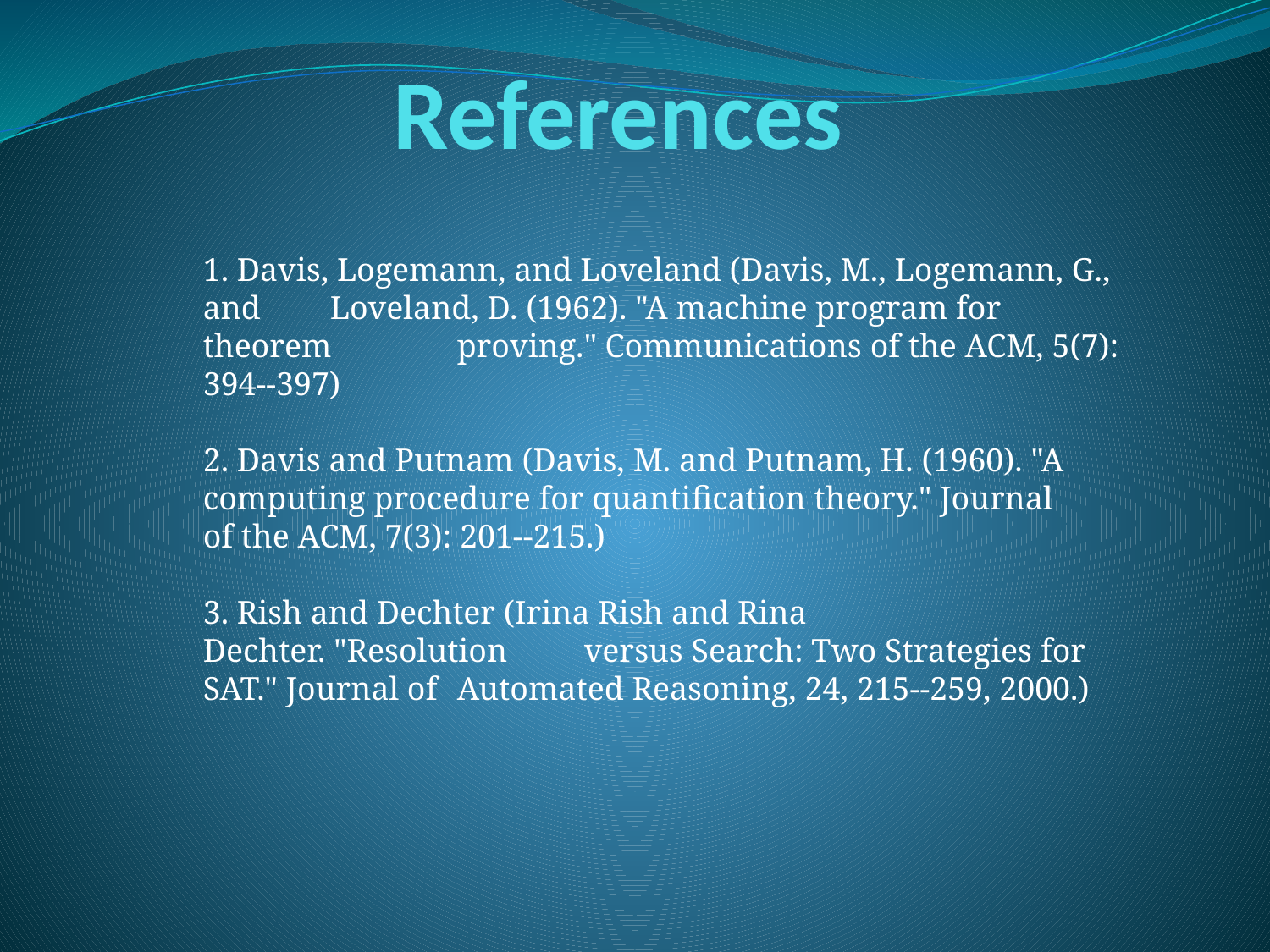

# References
1. Davis, Logemann, and Loveland (Davis, M., Logemann, G., and 	Loveland, D. (1962). "A machine program for theorem 	proving." Communications of the ACM, 5(7): 394--397)

2. Davis and Putnam (Davis, M. and Putnam, H. (1960). "A 	computing procedure for quantification theory." Journal 	of the ACM, 7(3): 201--215.)

3. Rish and Dechter (Irina Rish and Rina Dechter. "Resolution 	versus Search: Two Strategies for SAT." Journal of 	Automated Reasoning, 24, 215--259, 2000.)